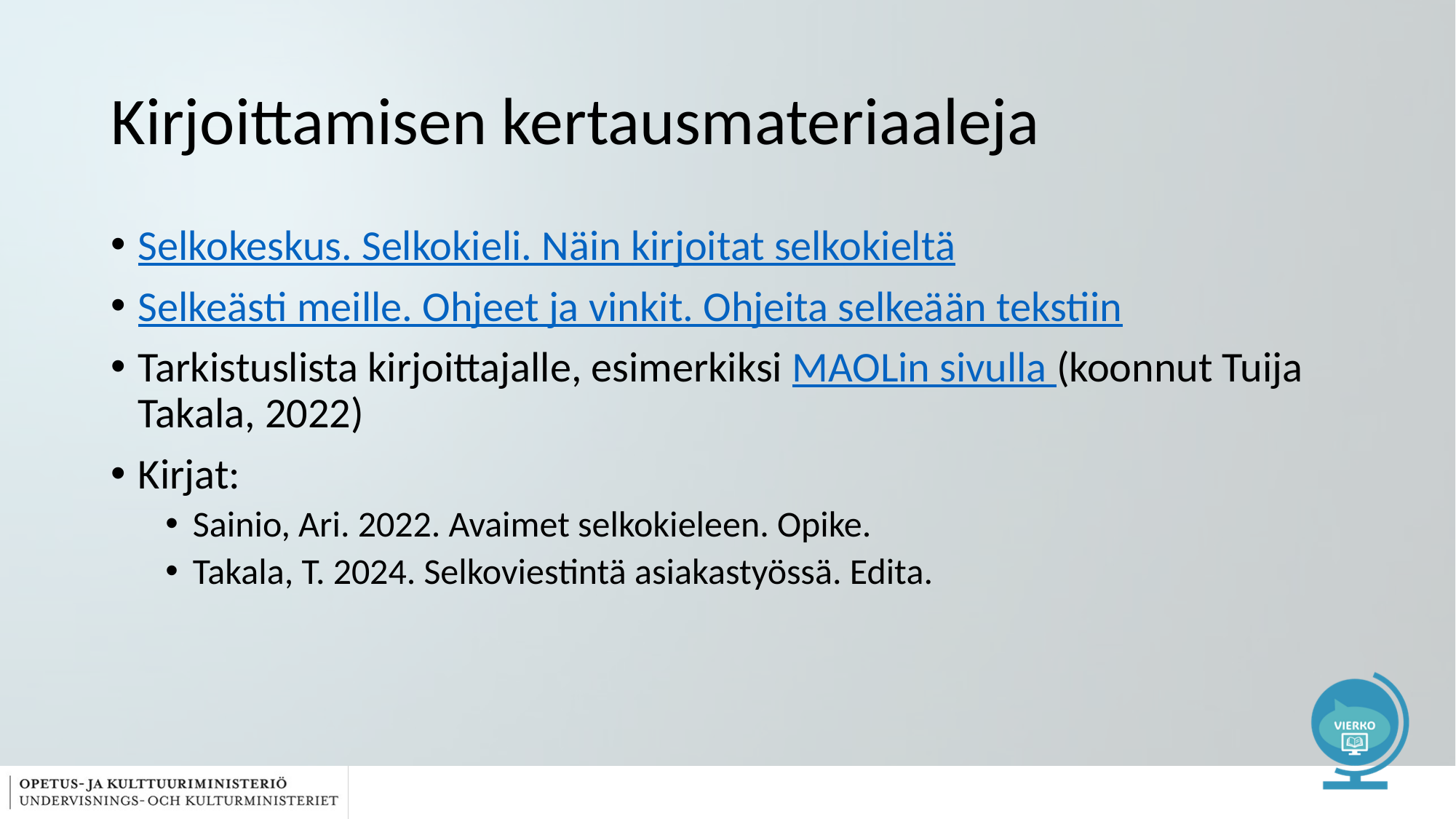

# Kirjoittamisen kertausmateriaaleja
Selkokeskus. Selkokieli. Näin kirjoitat selkokieltä
Selkeästi meille. Ohjeet ja vinkit. Ohjeita selkeään tekstiin
Tarkistuslista kirjoittajalle, esimerkiksi MAOLin sivulla (koonnut Tuija Takala, 2022)
Kirjat:
Sainio, Ari. 2022. Avaimet selkokieleen. Opike.
Takala, T. 2024. Selkoviestintä asiakastyössä. Edita.